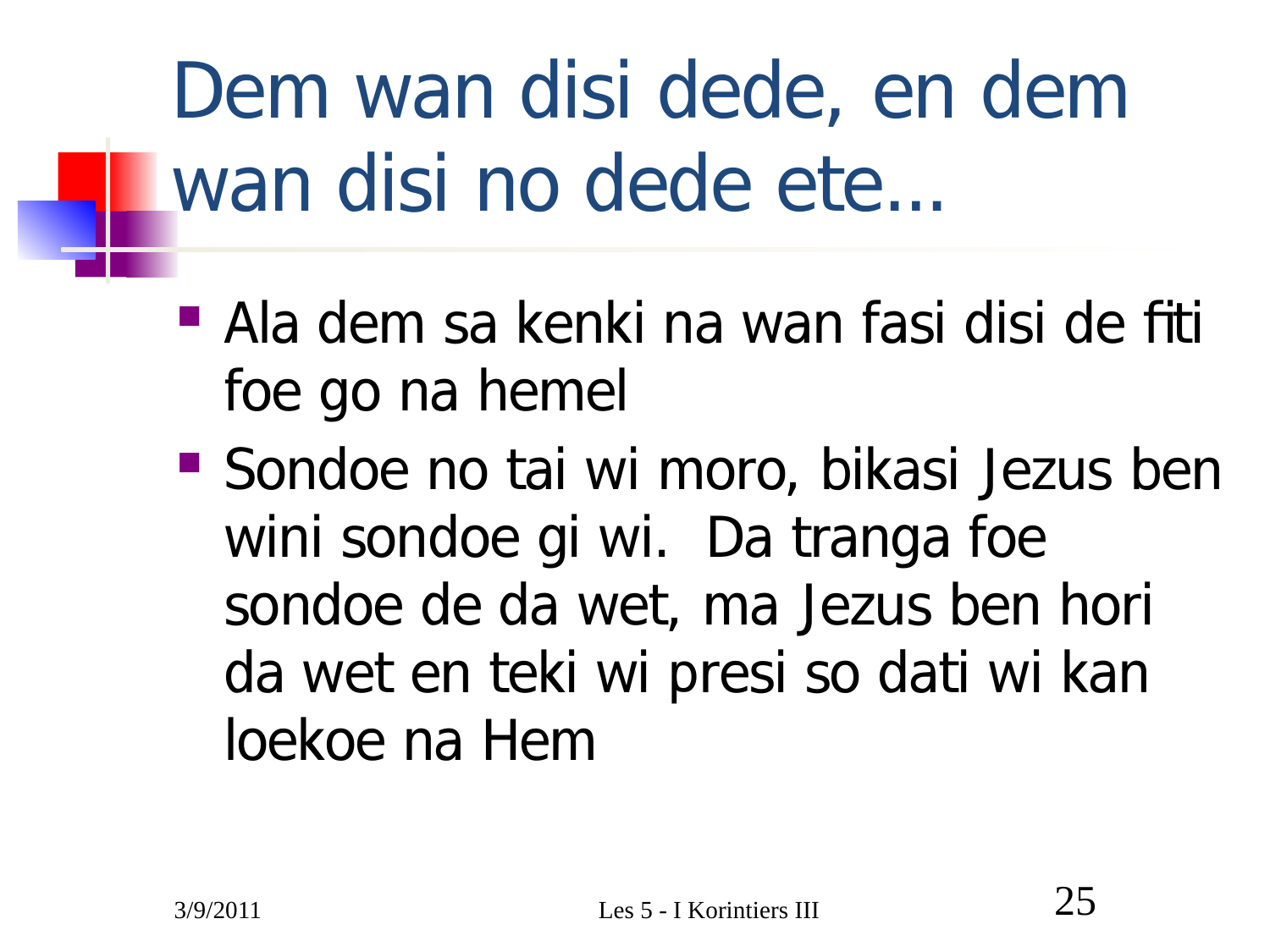

# Dem wan disi dede, en dem wan disi no dede ete…
Ala dem sa kenki na wan fasi disi de fiti foe go na hemel
Sondoe no tai wi moro, bikasi Jezus ben wini sondoe gi wi.  Da tranga foe sondoe de da wet, ma Jezus ben hori da wet en teki wi presi so dati wi kan loekoe na Hem
3/9/2011
Les 5 - I Korintiers III
25